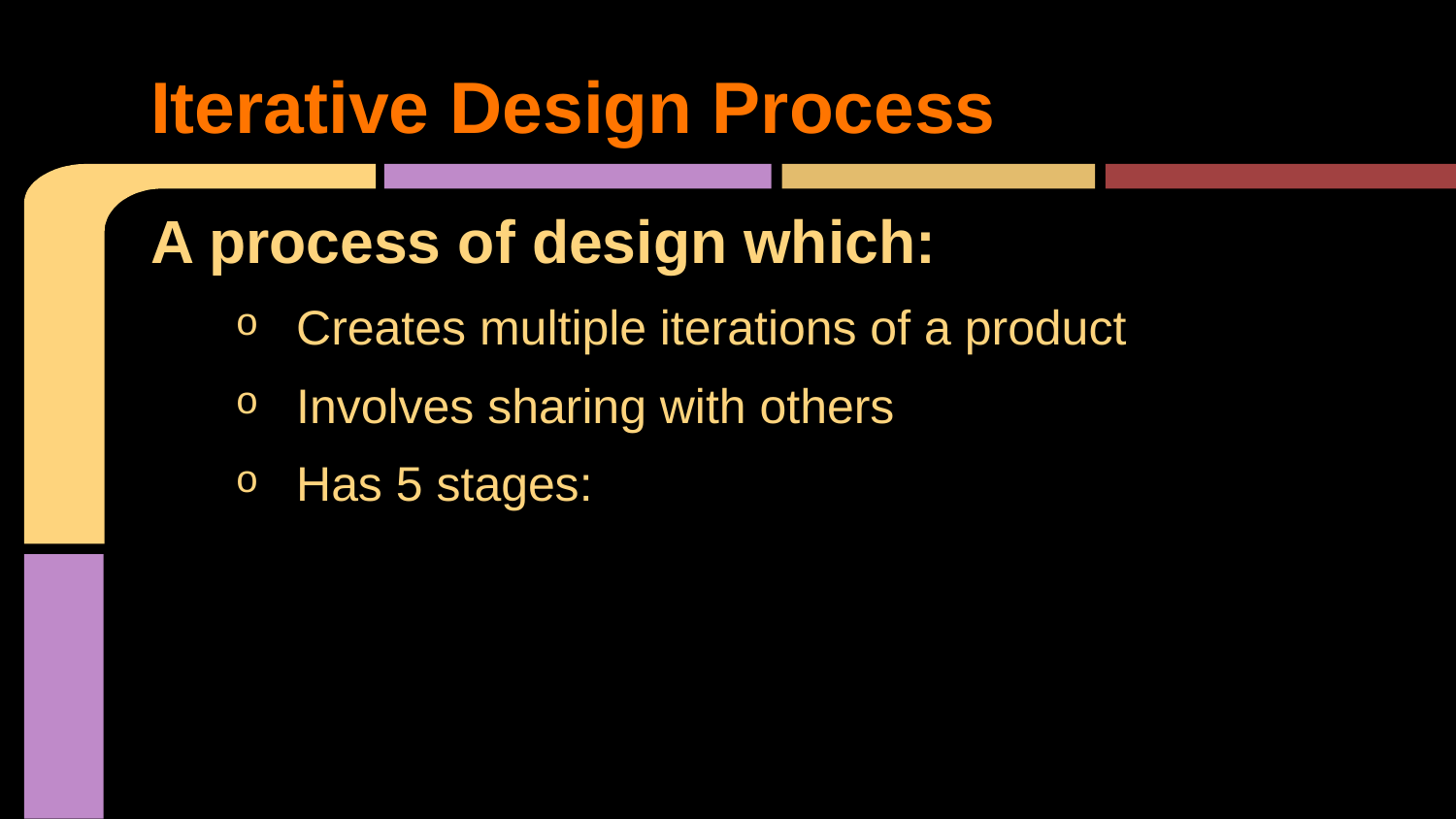

# Iterative Design Process
A process of design which:
Creates multiple iterations of a product
Involves sharing with others
Has 5 stages: